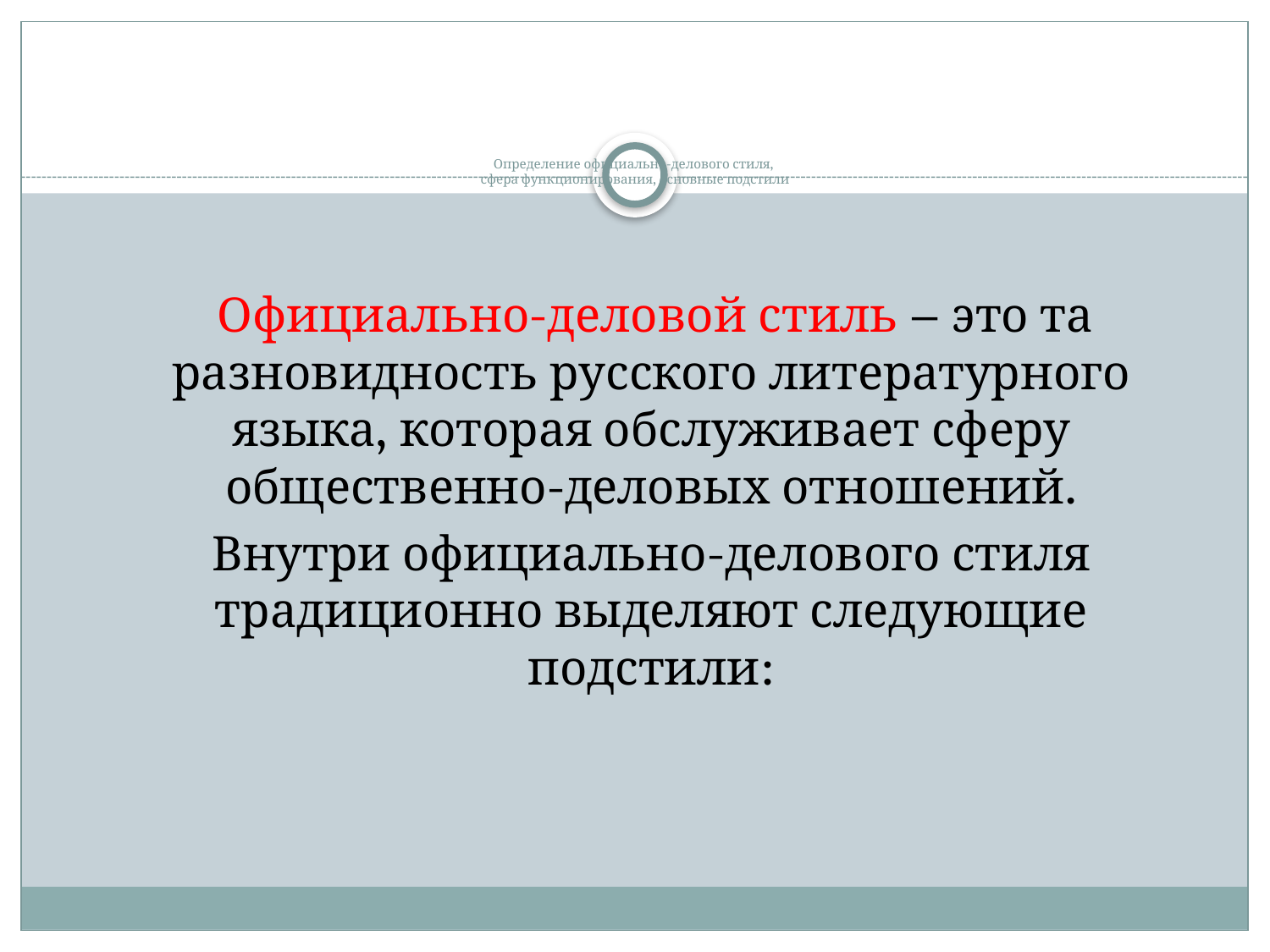

# Определение официально-делового стиля, сфера функционирования, основные подстили

    Официально-деловой стиль – это та разновидность русского литературного языка, которая обслуживает сферу общественно-деловых отношений.
	Внутри официально-делового стиля традиционно выделяют следующие подстили: